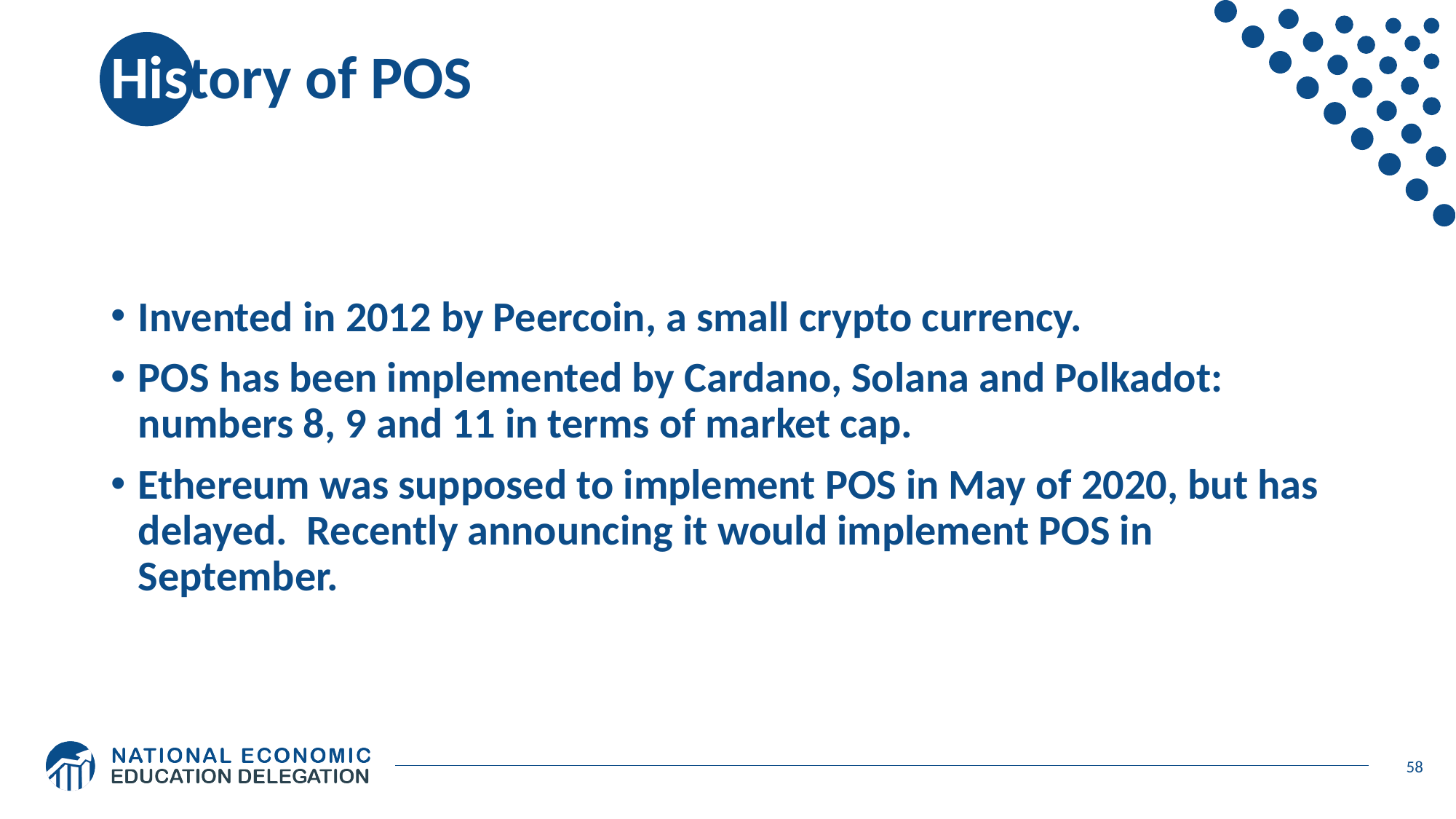

# History of POS
Invented in 2012 by Peercoin, a small crypto currency.
POS has been implemented by Cardano, Solana and Polkadot:  numbers 8, 9 and 11 in terms of market cap.
Ethereum was supposed to implement POS in May of 2020, but has delayed.  Recently announcing it would implement POS in September.
58